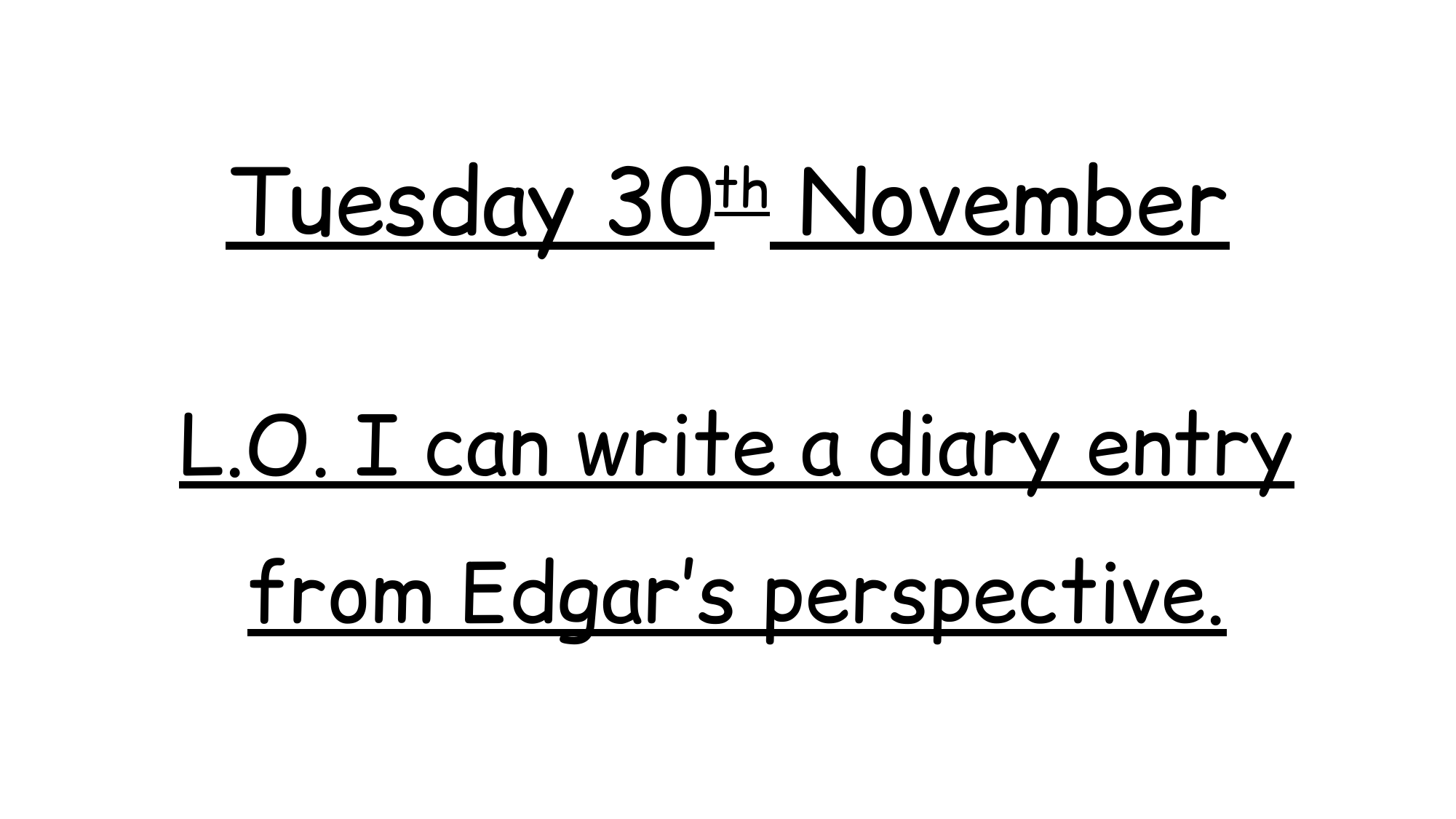

# Tuesday 30th November
L.O. I can write a diary entry from Edgar’s perspective.